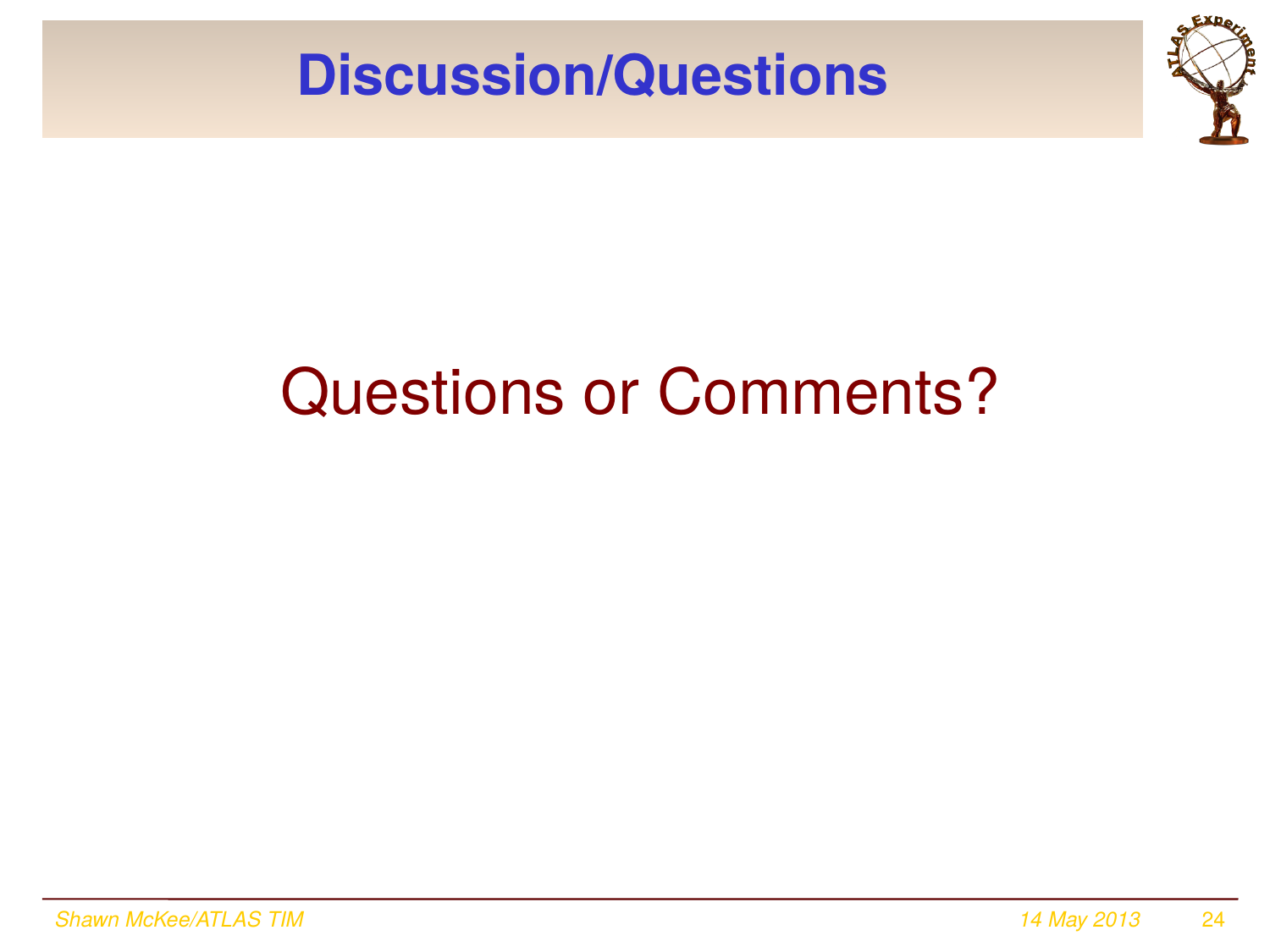

# Discussion/Questions

Questions or Comments?

Shawn McKee/ATLAS TIM
14 May 2013
24